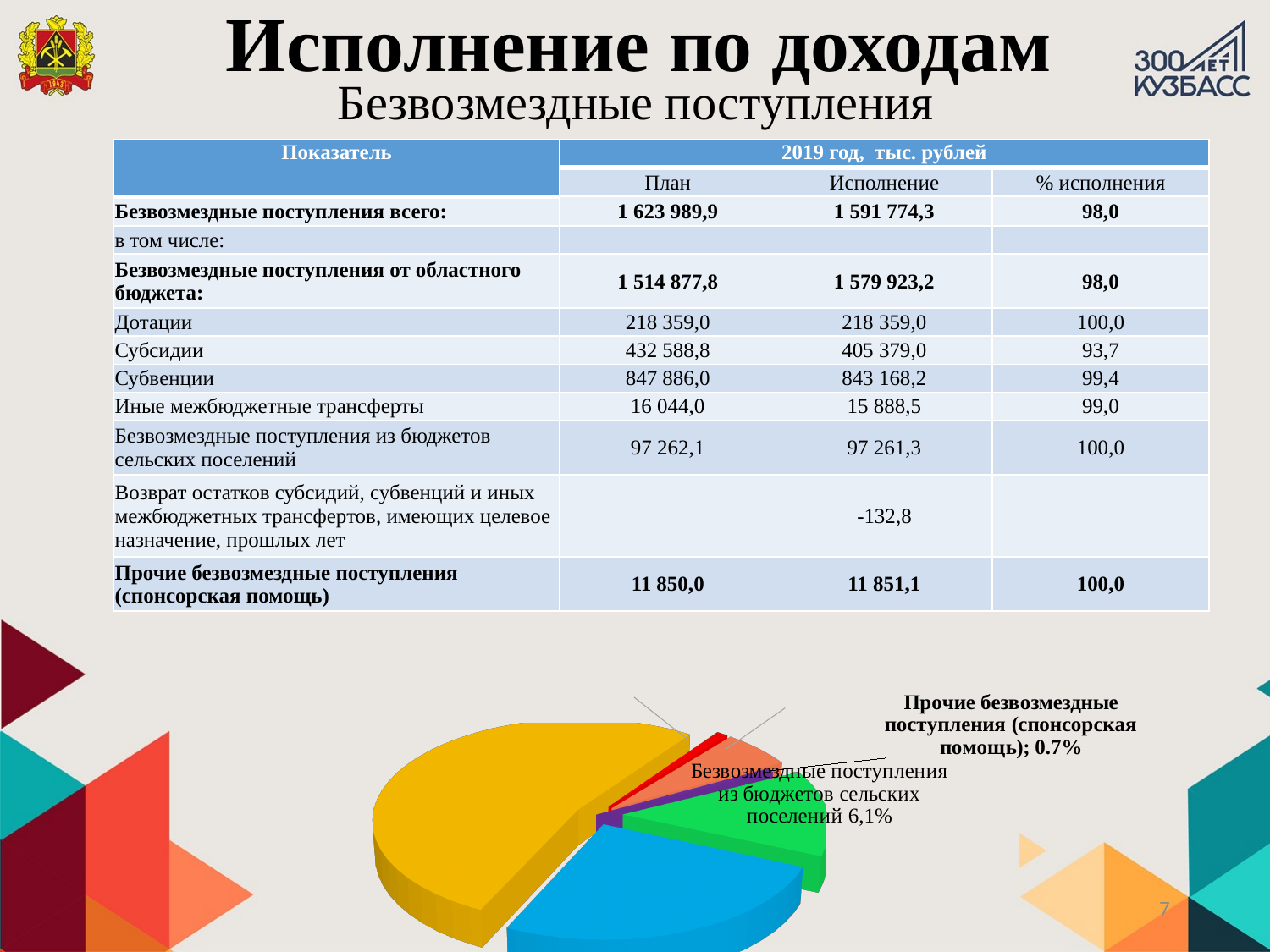

Исполнение по доходам
# Безвозмездные поступления
| Показатель | 2019 год, тыс. рублей |  |  |
| --- | --- | --- | --- |
|  | План | Исполнение | % исполнения |
| Безвозмездные поступления всего: | 1 623 989,9 | 1 591 774,3 | 98,0 |
| в том числе: |  |  |  |
| Безвозмездные поступления от областного бюджета: | 1 514 877,8 | 1 579 923,2 | 98,0 |
| Дотации | 218 359,0 | 218 359,0 | 100,0 |
| Субсидии | 432 588,8 | 405 379,0 | 93,7 |
| Субвенции | 847 886,0 | 843 168,2 | 99,4 |
| Иные межбюджетные трансферты | 16 044,0 | 15 888,5 | 99,0 |
| Безвозмездные поступления из бюджетов сельских поселений | 97 262,1 | 97 261,3 | 100,0 |
| Возврат остатков субсидий, субвенций и иных межбюджетных трансфертов, имеющих целевое назначение, прошлых лет |  | -132,8 |  |
| Прочие безвозмездные поступления (спонсорская помощь) | 11 850,0 | 11 851,1 | 100,0 |

[unsupported chart]

7